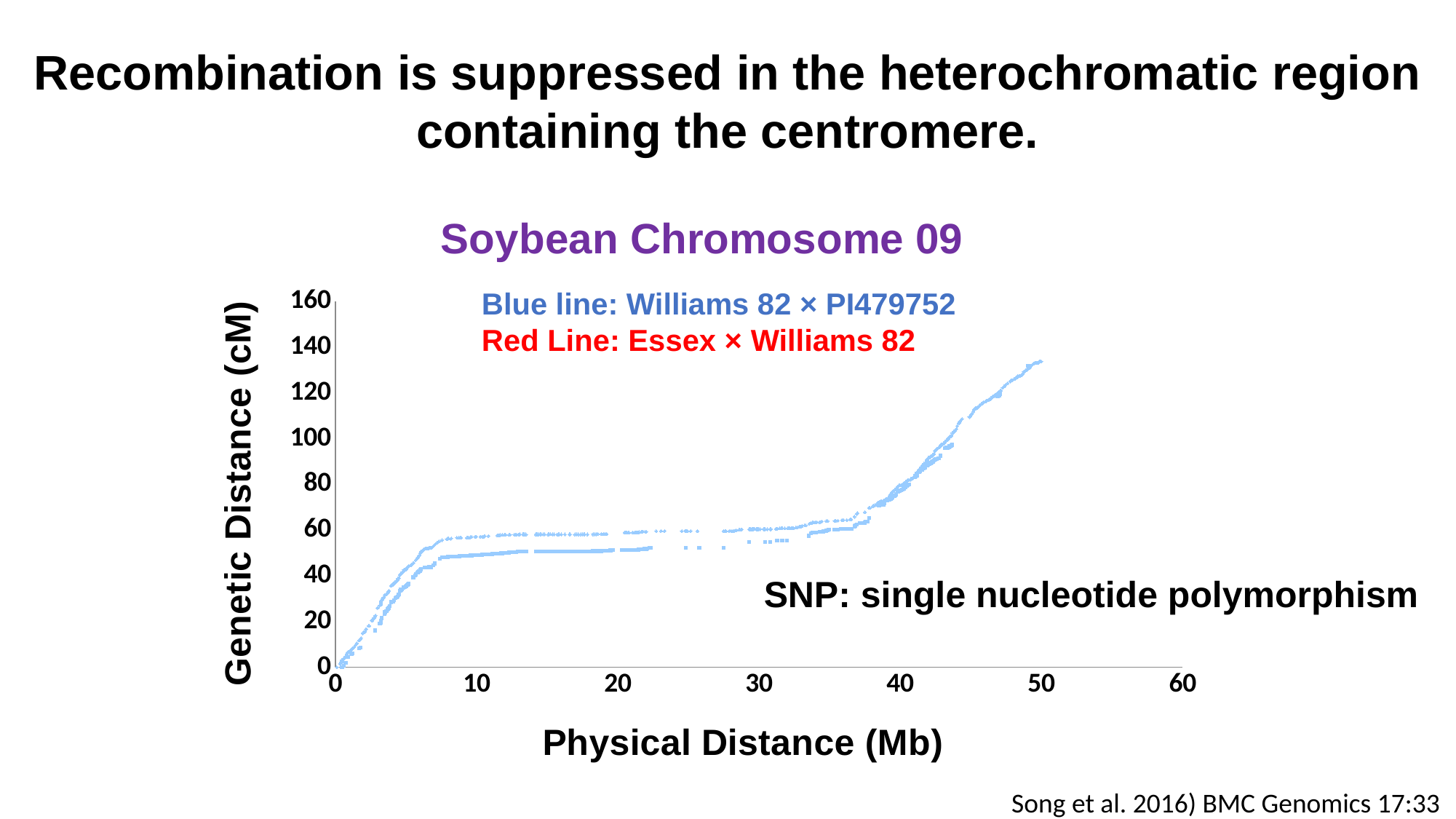

Recombination is suppressed in the heterochromatic region containing the centromere.

### Chart: Soybean Chromosome 09

| Category | WP population | EW population |
|---|---|---|
Blue line: Williams 82 × PI479752
Red Line: Essex × Williams 82
SNP: single nucleotide polymorphism
Song et al. 2016) BMC Genomics 17:33